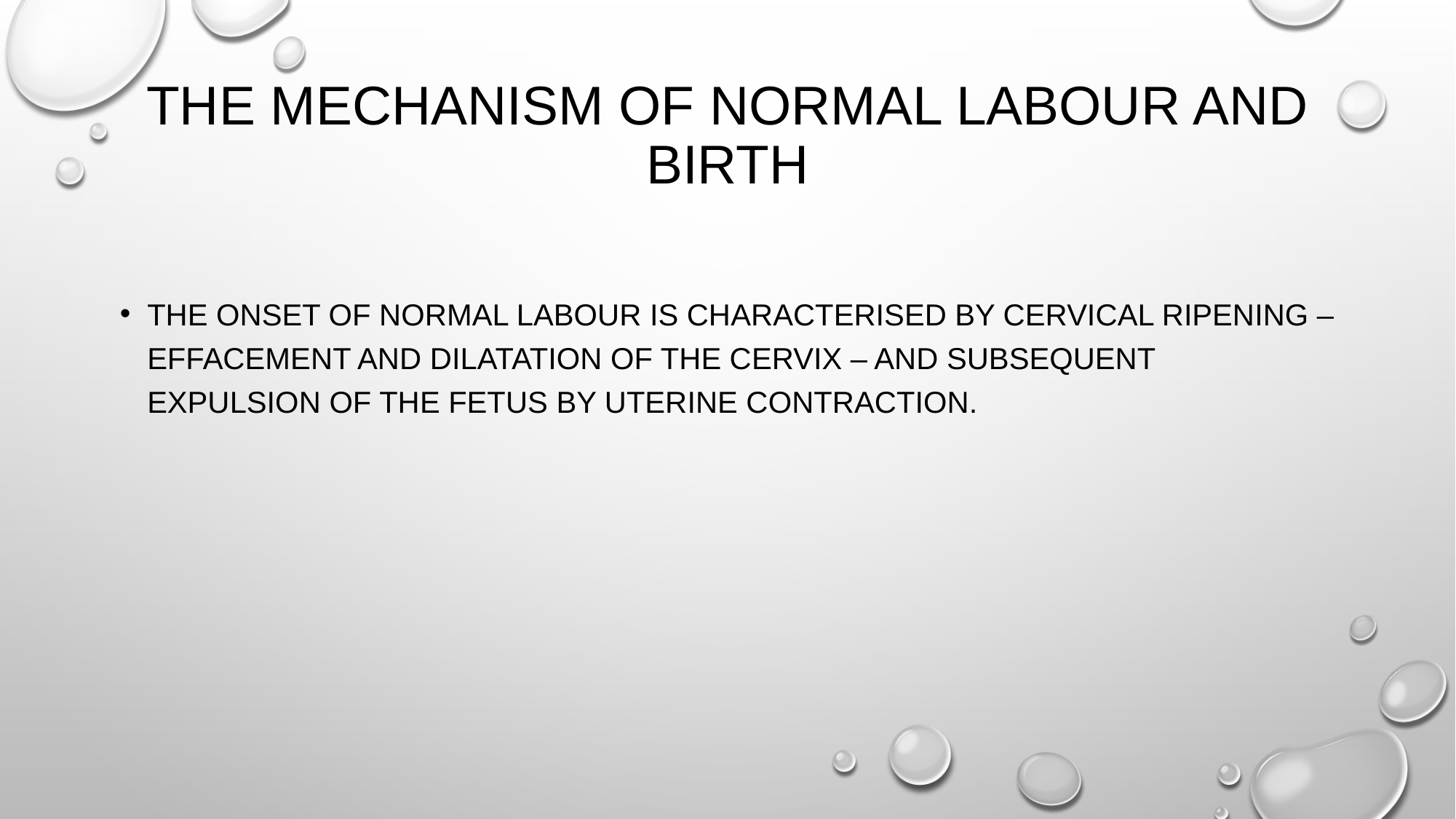

# The mechanism of normal labour and birth
The onset of normal labour is characterised by cervical ripening – effacement and dilatation of the cervix – and subsequent expulsion of the fetus by uterine contraction.